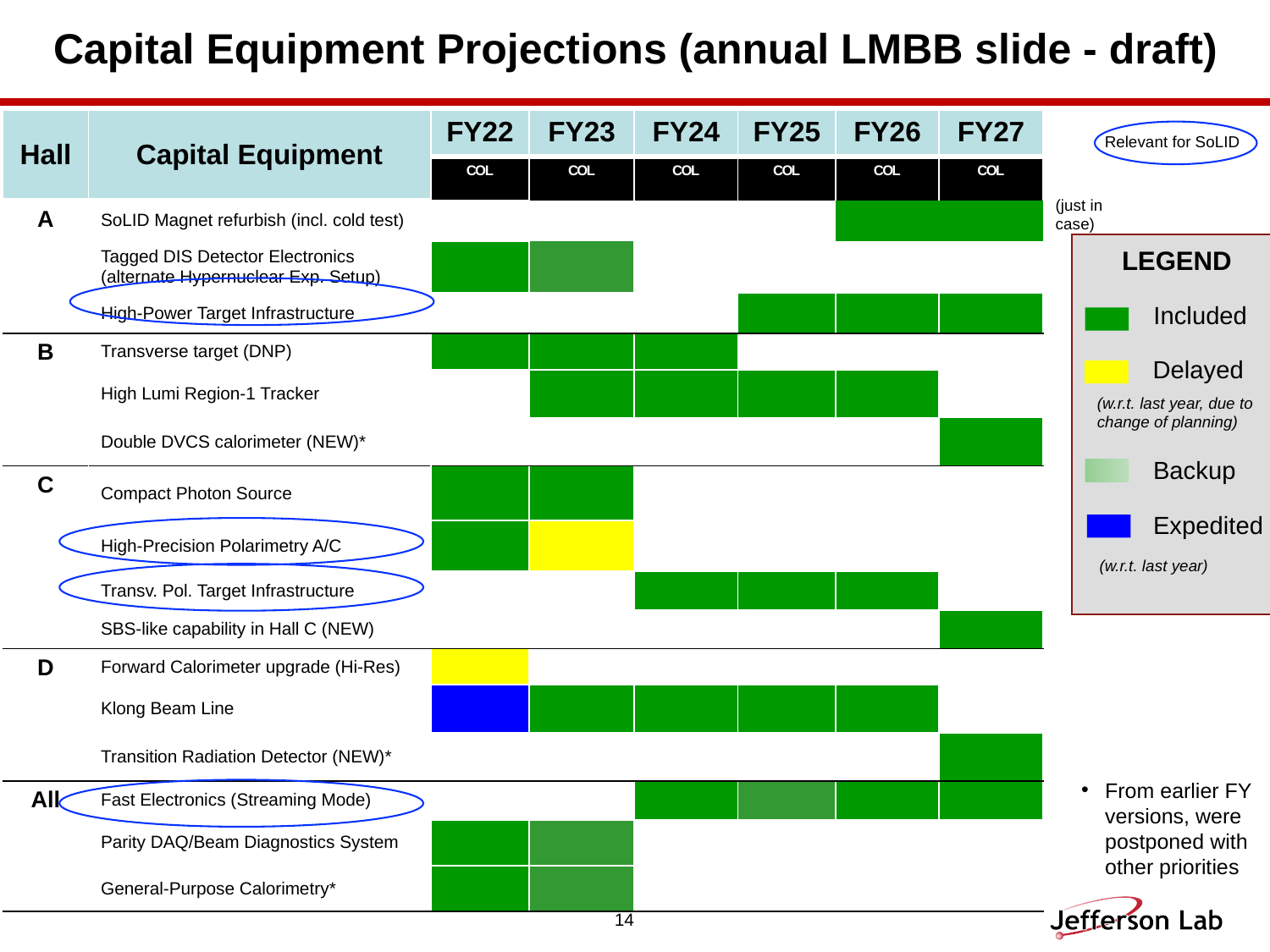

# Capital Equipment Projections (annual LMBB slide - draft)
| Hall | Capital Equipment | FY22 | FY23 | FY24 | FY25 | FY26 | FY27 |
| --- | --- | --- | --- | --- | --- | --- | --- |
|  |  | COL | COL | COL | COL | COL | COL |
| A | SoLID Magnet refurbish (incl. cold test) |  |  |  |  |  |  |
|  | Tagged DIS Detector Electronics (alternate Hypernuclear Exp. Setup) |  |  |  |  |  |  |
|  | High-Power Target Infrastructure |  |  |  |  |  |  |
| B | Transverse target (DNP) |  |  |  |  |  |  |
|  | High Lumi Region-1 Tracker |  |  |  |  |  |  |
|  | Double DVCS calorimeter (NEW)\* |  |  |  |  |  |  |
| C | Compact Photon Source |  |  |  |  |  |  |
|  | High-Precision Polarimetry A/C |  |  |  |  |  |  |
|  | Transv. Pol. Target Infrastructure |  |  |  |  |  |  |
|  | SBS-like capability in Hall C (NEW) |  |  |  |  |  |  |
| D | Forward Calorimeter upgrade (Hi-Res) |  |  |  |  |  |  |
|  | Klong Beam Line |  |  |  |  |  |  |
|  | Transition Radiation Detector (NEW)\* |  |  |  |  |  |  |
| All | Fast Electronics (Streaming Mode) |  |  |  |  |  |  |
|  | Parity DAQ/Beam Diagnostics System |  |  |  |  |  |  |
|  | General-Purpose Calorimetry\* |  |  |  |  |  |  |

Relevant for SoLID
(just in case)

LEGEND
Included

Delayed

(w.r.t. last year, due to change of planning)
Backup

Expedited

(w.r.t. last year)

From earlier FY versions, were postponed with other priorities

14
14